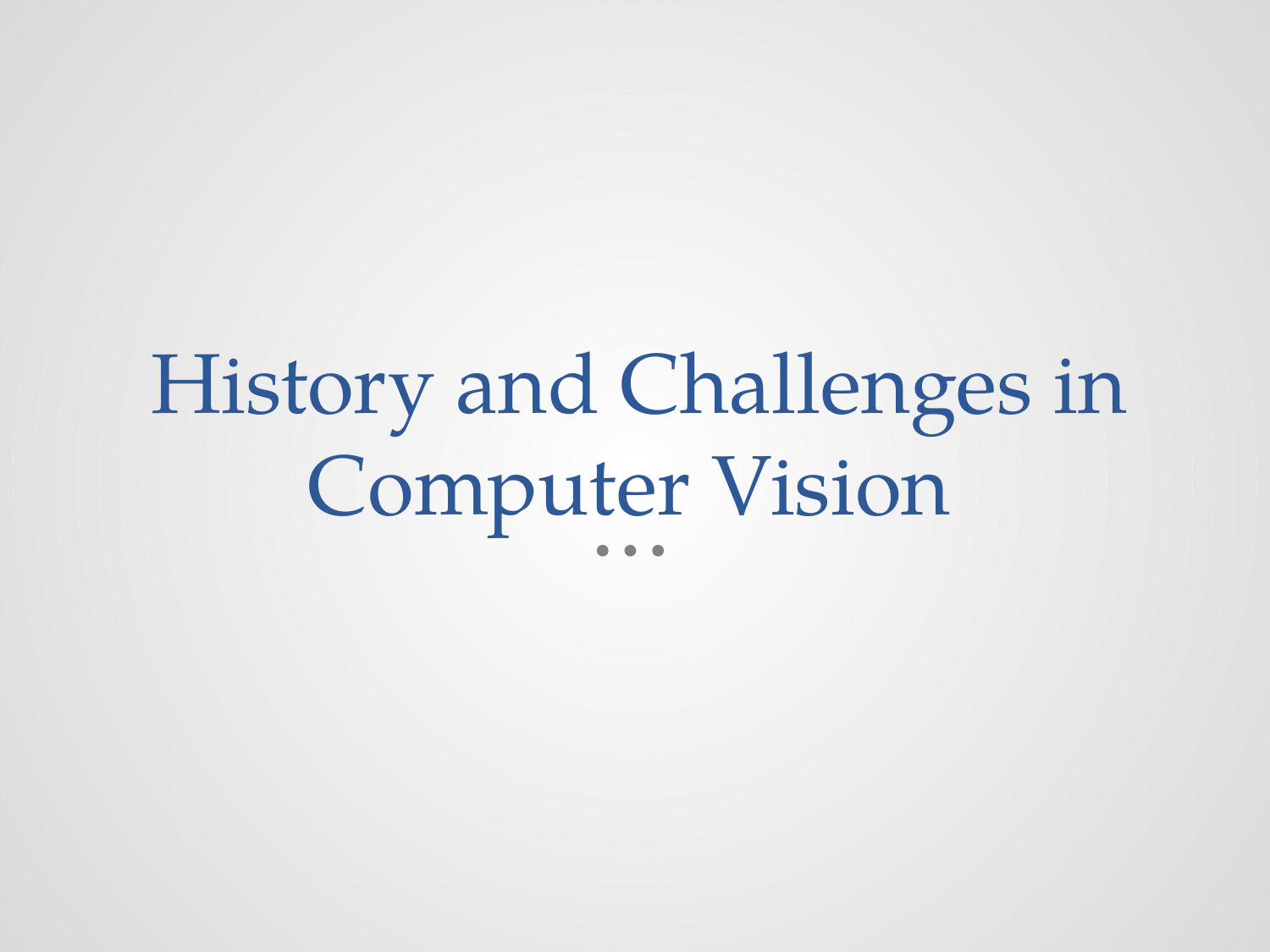

# History and Challenges in Computer Vision